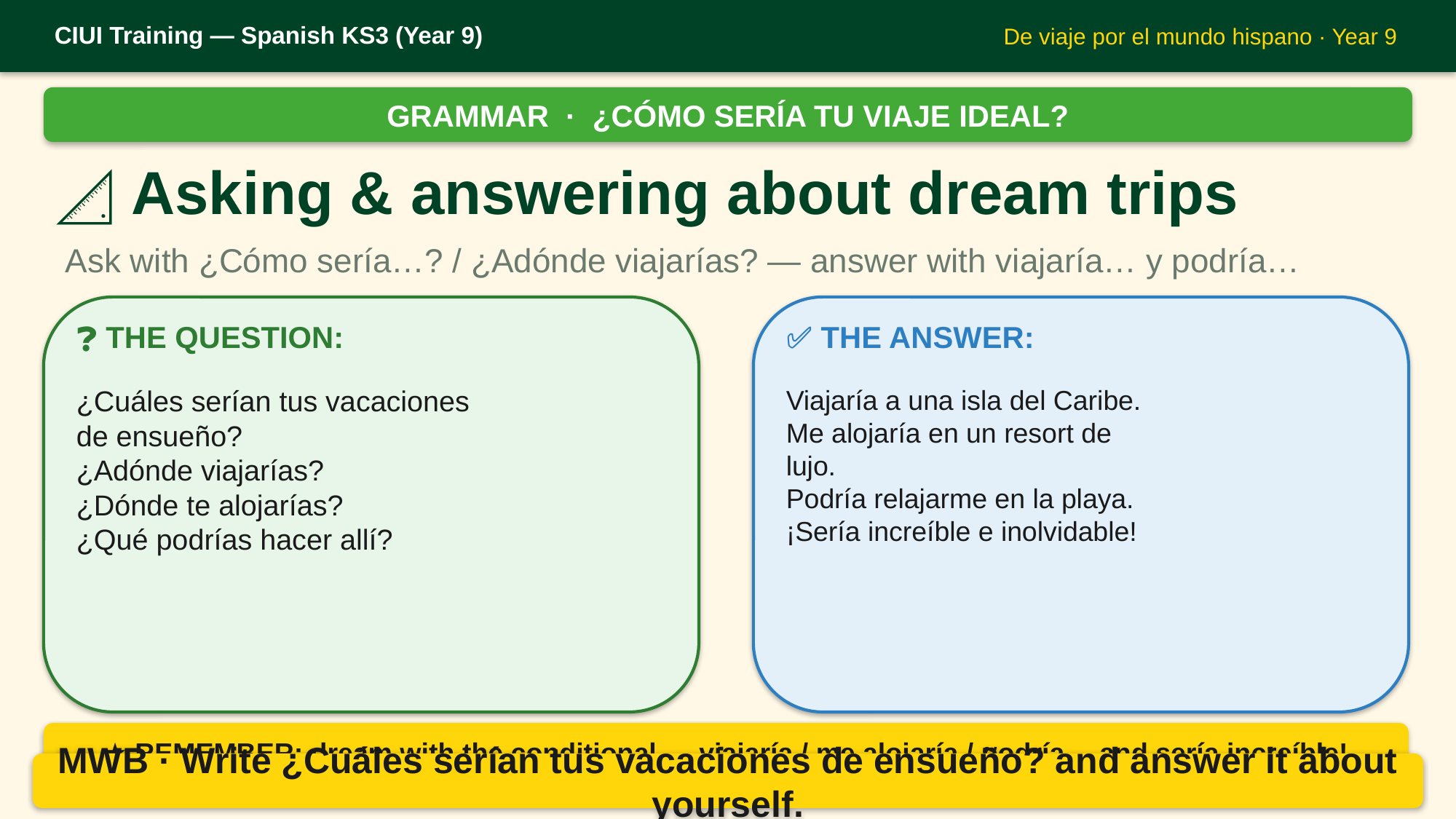

CIUI Training — Spanish KS3 (Year 9)
De viaje por el mundo hispano · Year 9
GRAMMAR  ·  ¿CÓMO SERÍA TU VIAJE IDEAL?
📐 Asking & answering about dream trips
Ask with ¿Cómo sería…? / ¿Adónde viajarías? — answer with viajaría… y podría…

❓ THE QUESTION:
✅ THE ANSWER:
¿Cuáles serían tus vacaciones
de ensueño?
¿Adónde viajarías?
¿Dónde te alojarías?
¿Qué podrías hacer allí?
Viajaría a una isla del Caribe.
Me alojaría en un resort de
lujo.
Podría relajarme en la playa.
¡Sería increíble e inolvidable!
★ REMEMBER: dream with the conditional — viajaría / me alojaría / podría… and sería increíble!
MWB · Write ¿Cuáles serían tus vacaciones de ensueño? and answer it about yourself.